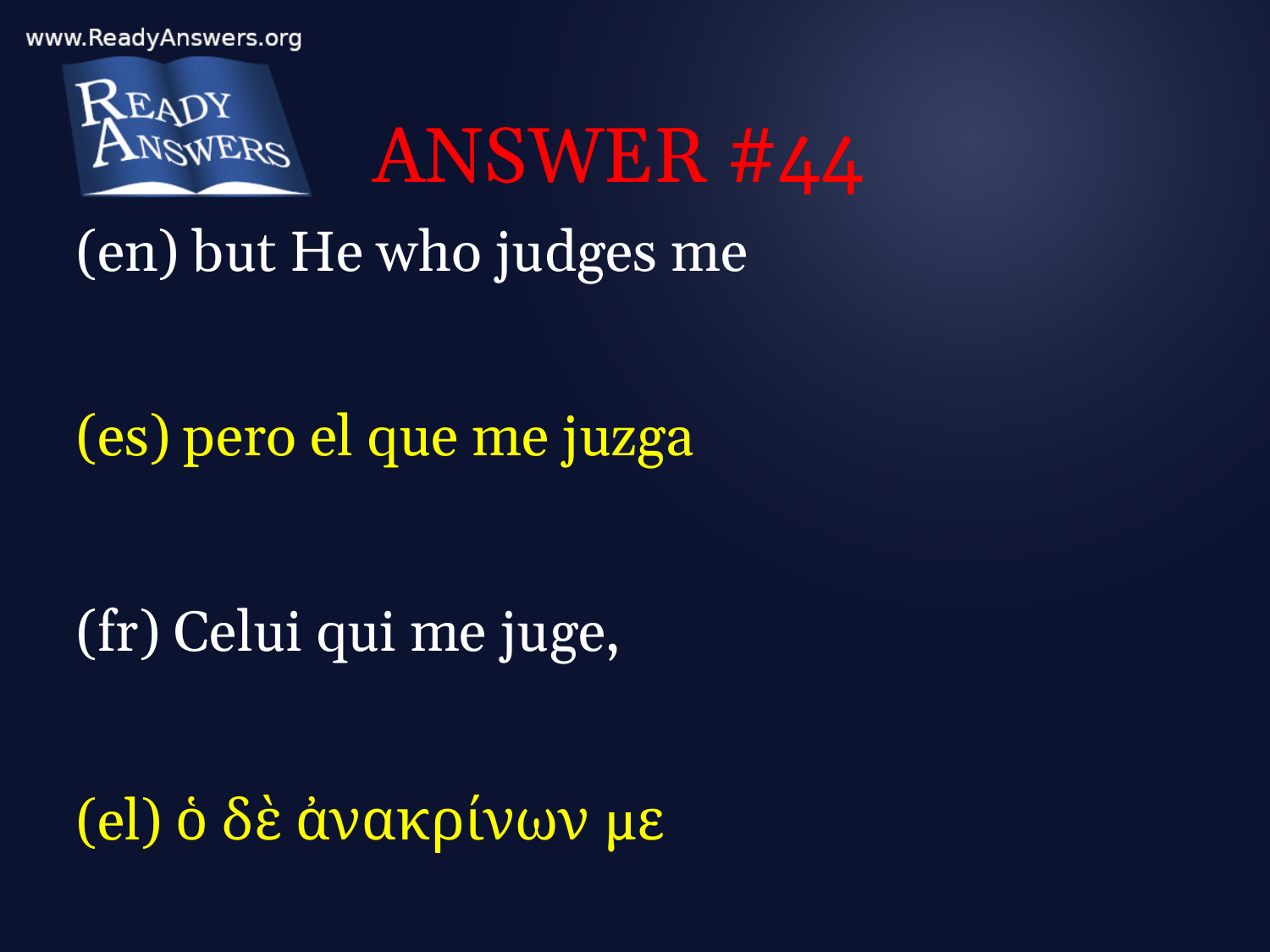

# ANSWER #44
(en) but He who judges me
(es) pero el que me juzga
(fr) Celui qui me juge,
(el) ὁ δὲ ἀνακρίνων με